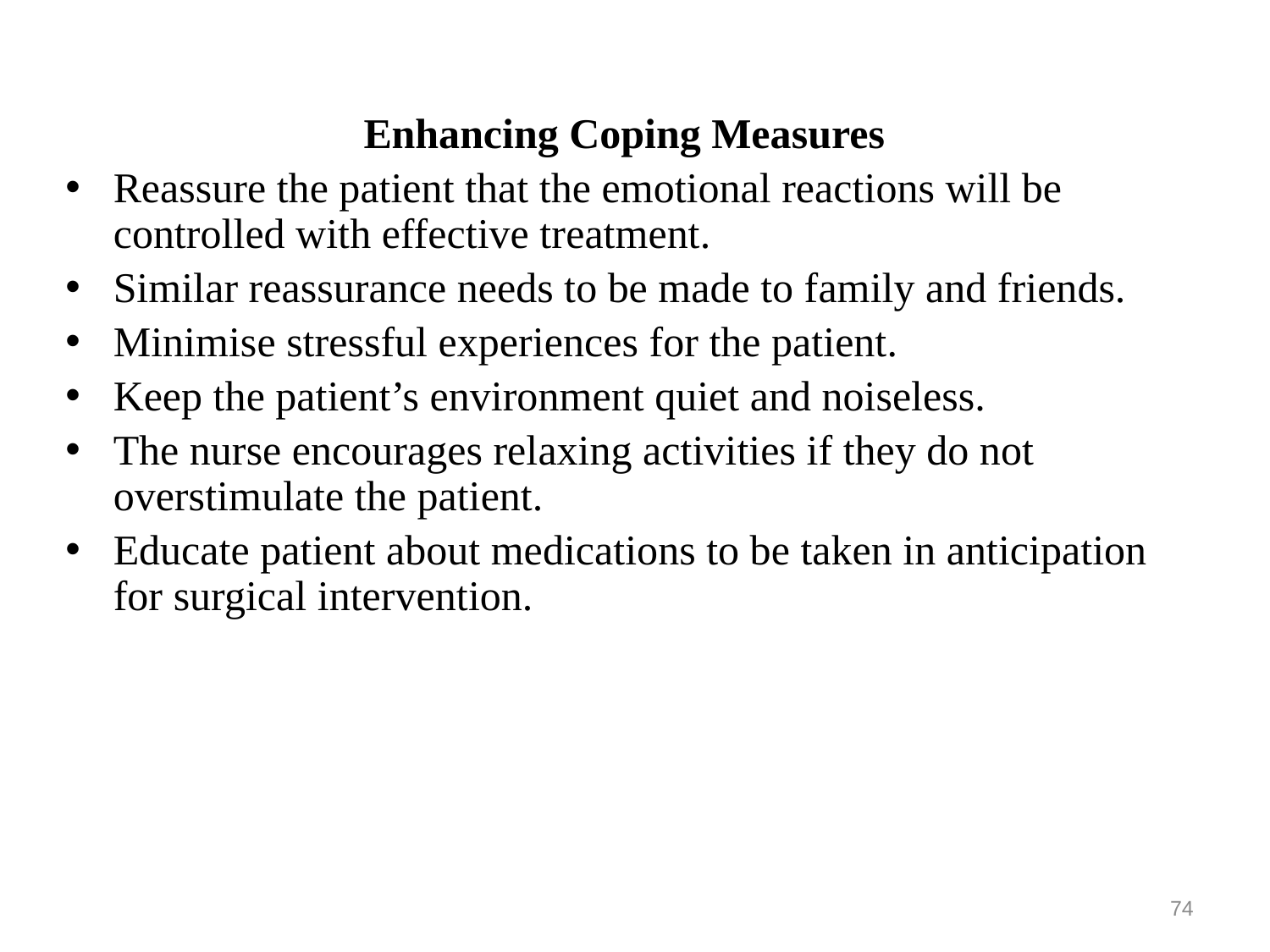

Enhancing Coping Measures
Reassure the patient that the emotional reactions will be controlled with effective treatment.
Similar reassurance needs to be made to family and friends.
Minimise stressful experiences for the patient.
Keep the patient’s environment quiet and noiseless.
The nurse encourages relaxing activities if they do not overstimulate the patient.
Educate patient about medications to be taken in anticipation for surgical intervention.
74